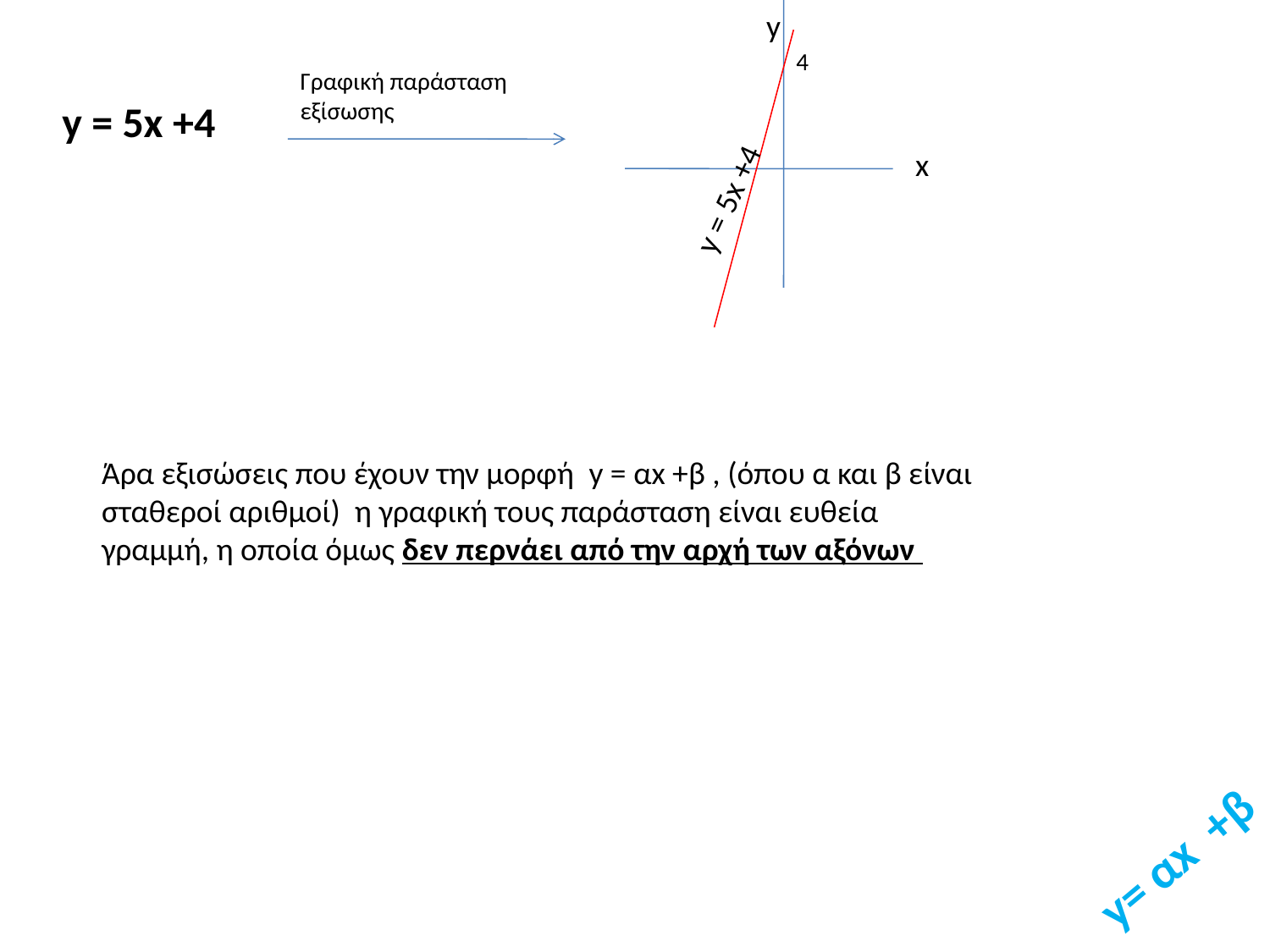

y
4
Γραφική παράσταση εξίσωσης

y = 5x +4
x
y = 5x +4
Άρα εξισώσεις που έχουν την μορφή  y = αx +β , (όπου α και β είναι σταθεροί αριθμοί)  η γραφική τους παράσταση είναι ευθεία γραμμή, η οποία όμως δεν περνάει από την αρχή των αξόνων
y= αx  +β